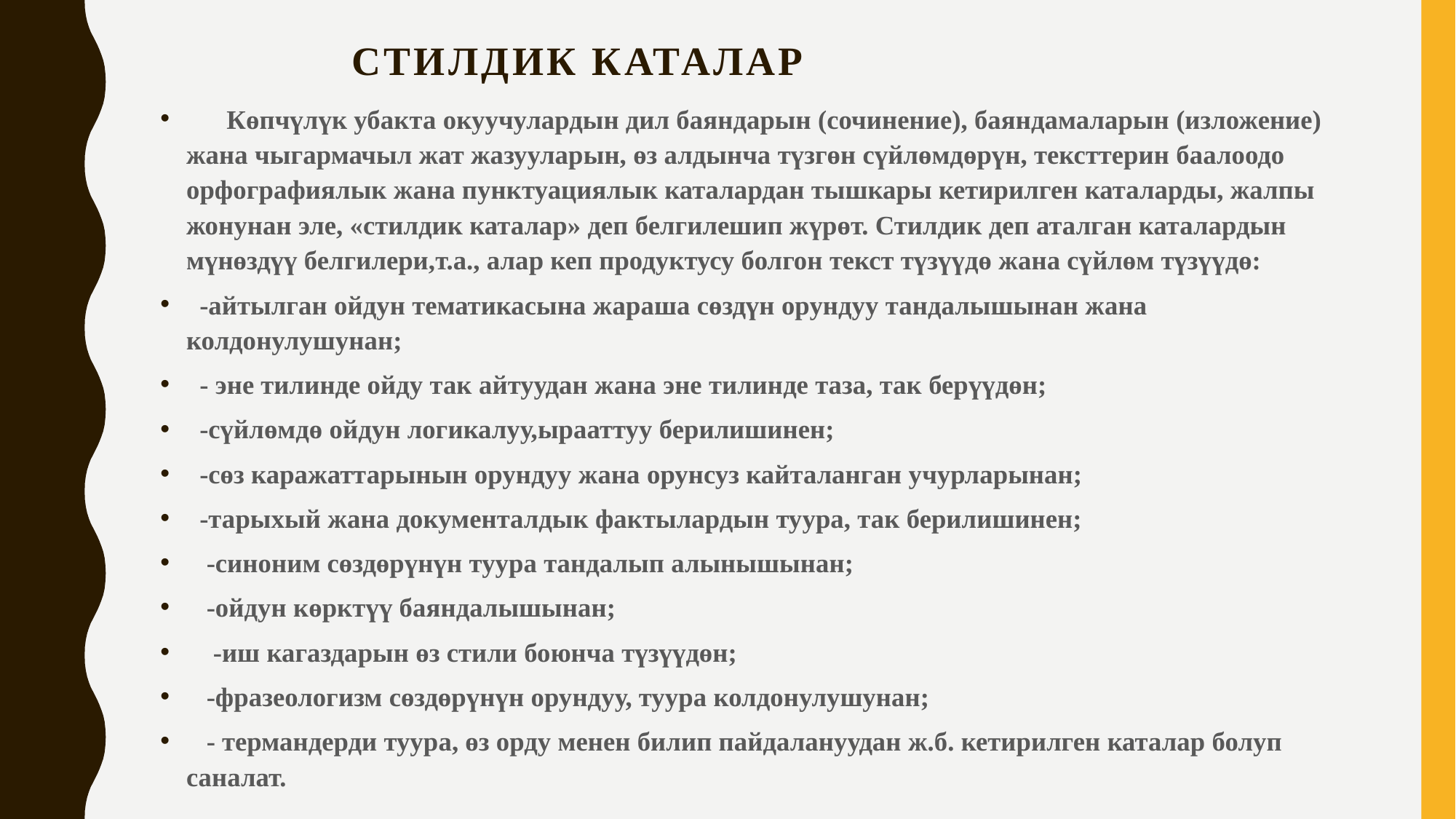

# Стилдик каталар
      Көпчүлүк убакта окуучулардын дил баяндарын (сочинение), баяндамаларын (изложение) жана чыгармачыл жат жазууларын, өз алдынча түзгөн сүйлөмдөрүн, тексттерин баалоодо орфографиялык жана пунктуациялык каталардан тышкары кетирилген каталарды, жалпы жонунан эле, «стилдик каталар» деп белгилешип жүрөт. Стилдик деп аталган каталардын мүнөздүү белгилери,т.а., алар кеп продуктусу болгон текст түзүүдө жана сүйлөм түзүүдө:
  -айтылган ойдун тематикасына жараша сөздүн орундуу тандалышынан жана колдонулушунан;
  - эне тилинде ойду так айтуудан жана эне тилинде таза, так берүүдөн;
  -сүйлөмдө ойдун логикалуу,ырааттуу берилишинен;
  -сөз каражаттарынын орундуу жана орунсуз кайталанган учурларынан;
  -тарыхый жана документалдык фактылардын туура, так берилишинен;
   -синоним сөздөрүнүн туура тандалып алынышынан;
   -ойдун көрктүү баяндалышынан;
    -иш кагаздарын өз стили боюнча түзүүдөн;
   -фразеологизм сөздөрүнүн орундуу, туура колдонулушунан;
   - термандерди туура, өз орду менен билип пайдалануудан ж.б. кетирилген каталар болуп саналат.